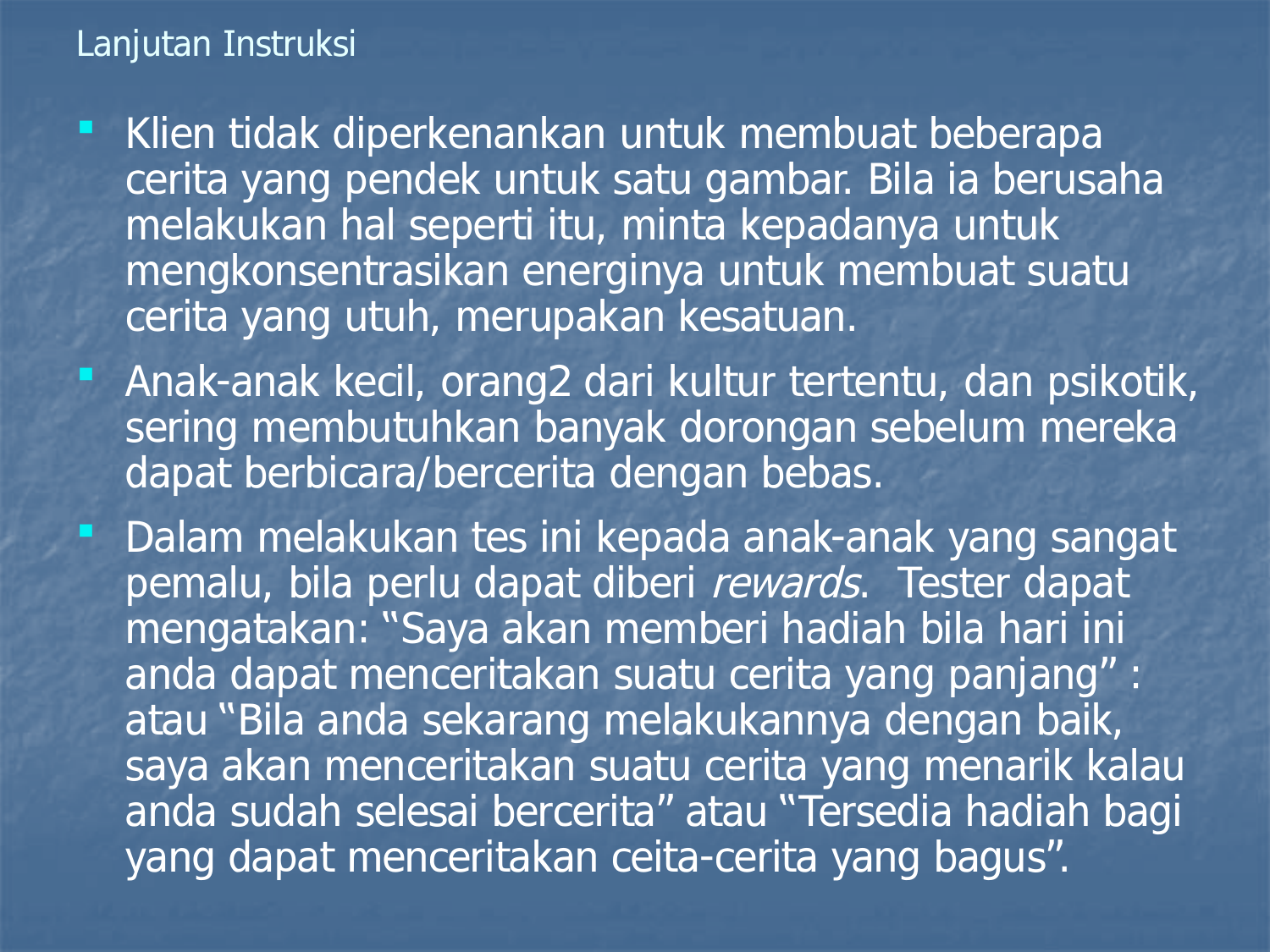

# Lanjutan Instruksi
Klien tidak diperkenankan untuk membuat beberapa cerita yang pendek untuk satu gambar. Bila ia berusaha melakukan hal seperti itu, minta kepadanya untuk mengkonsentrasikan energinya untuk membuat suatu cerita yang utuh, merupakan kesatuan.
Anak-anak kecil, orang2 dari kultur tertentu, dan psikotik, sering membutuhkan banyak dorongan sebelum mereka dapat berbicara/bercerita dengan bebas.
Dalam melakukan tes ini kepada anak-anak yang sangat pemalu, bila perlu dapat diberi rewards.  Tester dapat mengatakan: “Saya akan memberi hadiah bila hari ini anda dapat menceritakan suatu cerita yang panjang” : atau “Bila anda sekarang melakukannya dengan baik, saya akan menceritakan suatu cerita yang menarik kalau anda sudah selesai bercerita” atau “Tersedia hadiah bagi yang dapat menceritakan ceita-cerita yang bagus”.